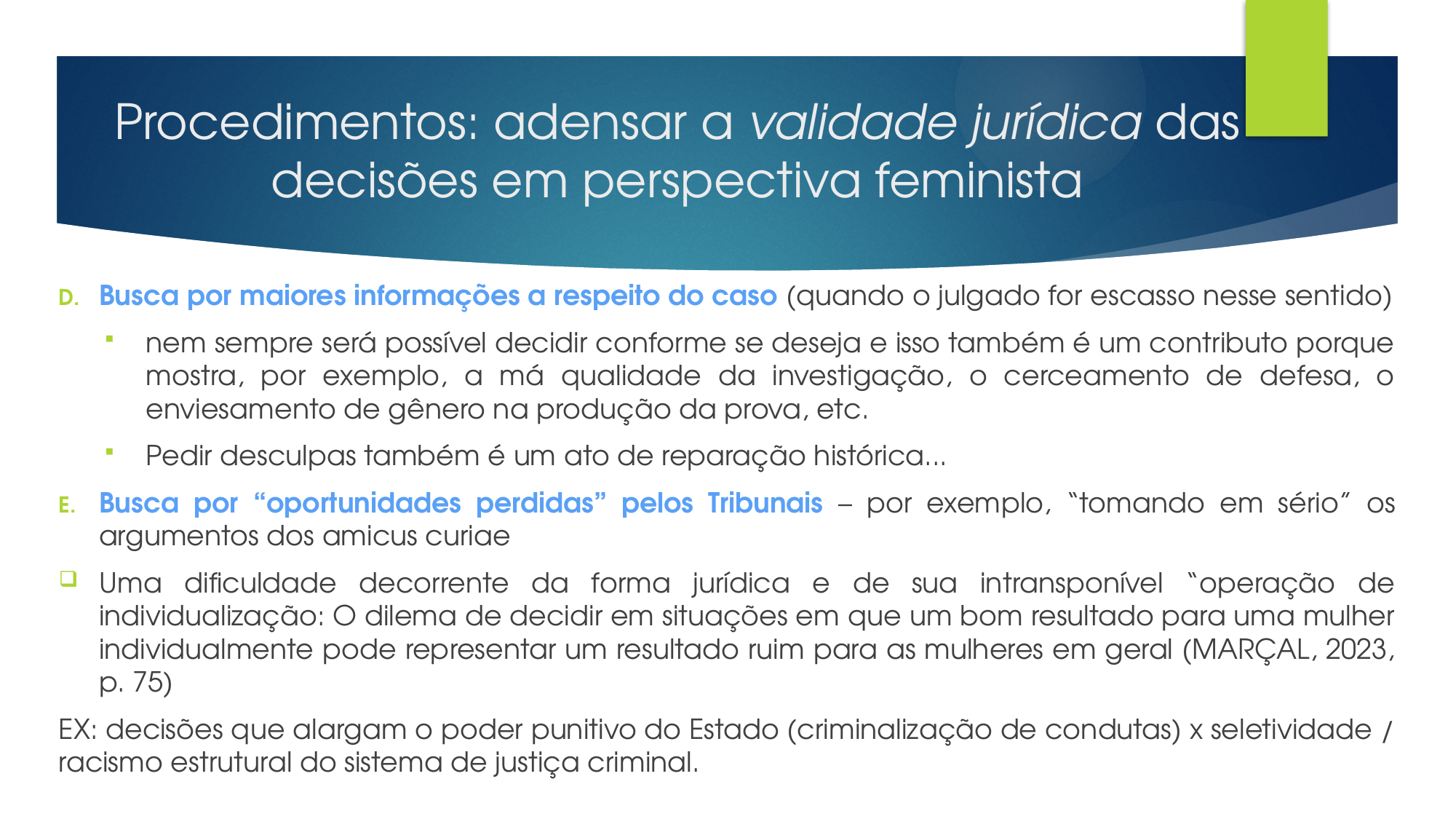

# Procedimentos: adensar a validade jurídica das decisões em perspectiva feminista
Busca por maiores informações a respeito do caso (quando o julgado for escasso nesse sentido)
nem sempre será possível decidir conforme se deseja e isso também é um contributo porque mostra, por exemplo, a má qualidade da investigação, o cerceamento de defesa, o enviesamento de gênero na produção da prova, etc.
Pedir desculpas também é um ato de reparação histórica...
Busca por “oportunidades perdidas” pelos Tribunais – por exemplo, “tomando em sério” os argumentos dos amicus curiae
Uma dificuldade decorrente da forma jurídica e de sua intransponível “operação de individualização: O dilema de decidir em situações em que um bom resultado para uma mulher individualmente pode representar um resultado ruim para as mulheres em geral (MARÇAL, 2023, p. 75)
EX: decisões que alargam o poder punitivo do Estado (criminalização de condutas) x seletividade / racismo estrutural do sistema de justiça criminal.